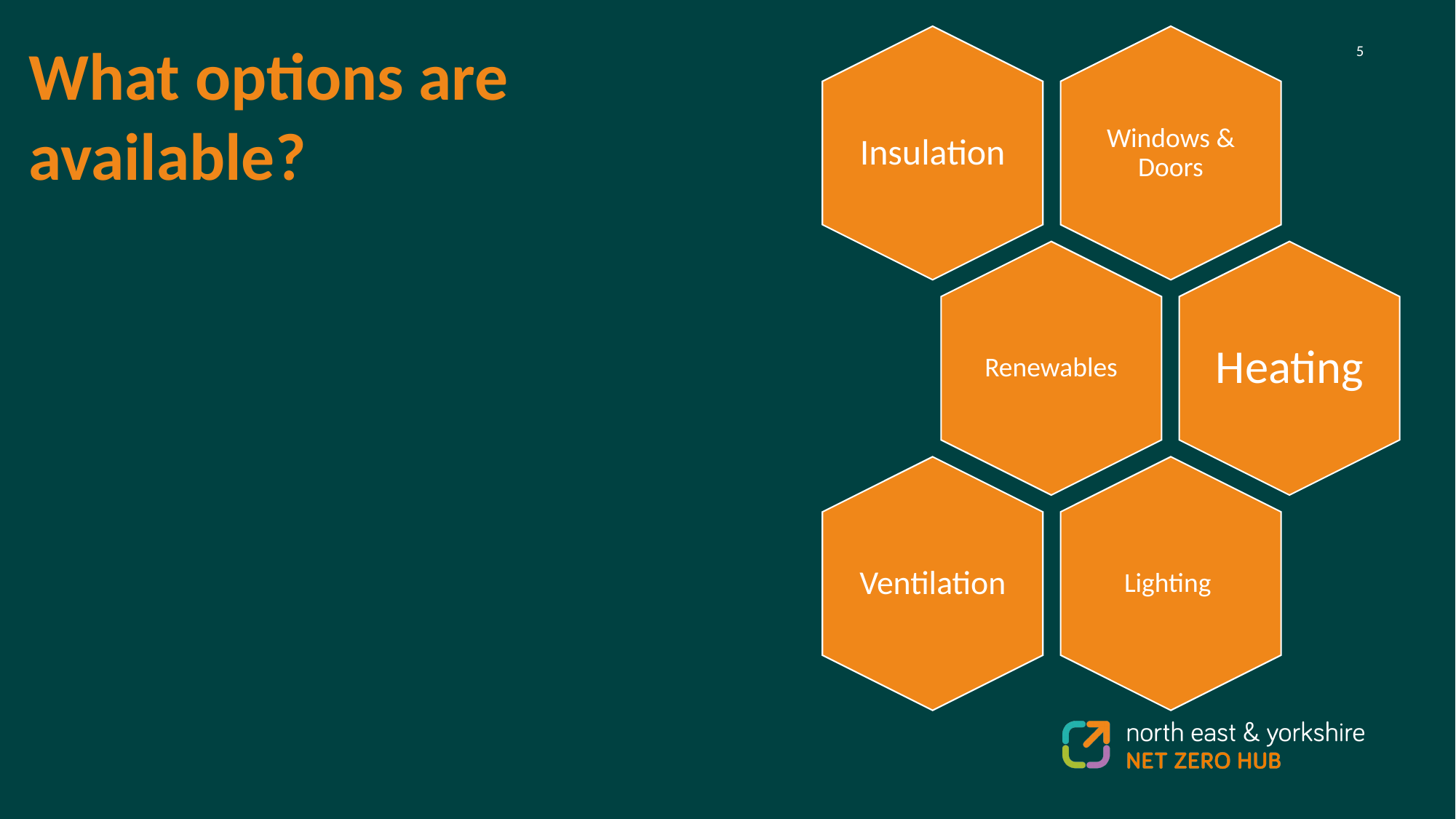

Windows & Doors
Insulation
Renewables
Heating
Lighting
Ventilation
What options are
available?